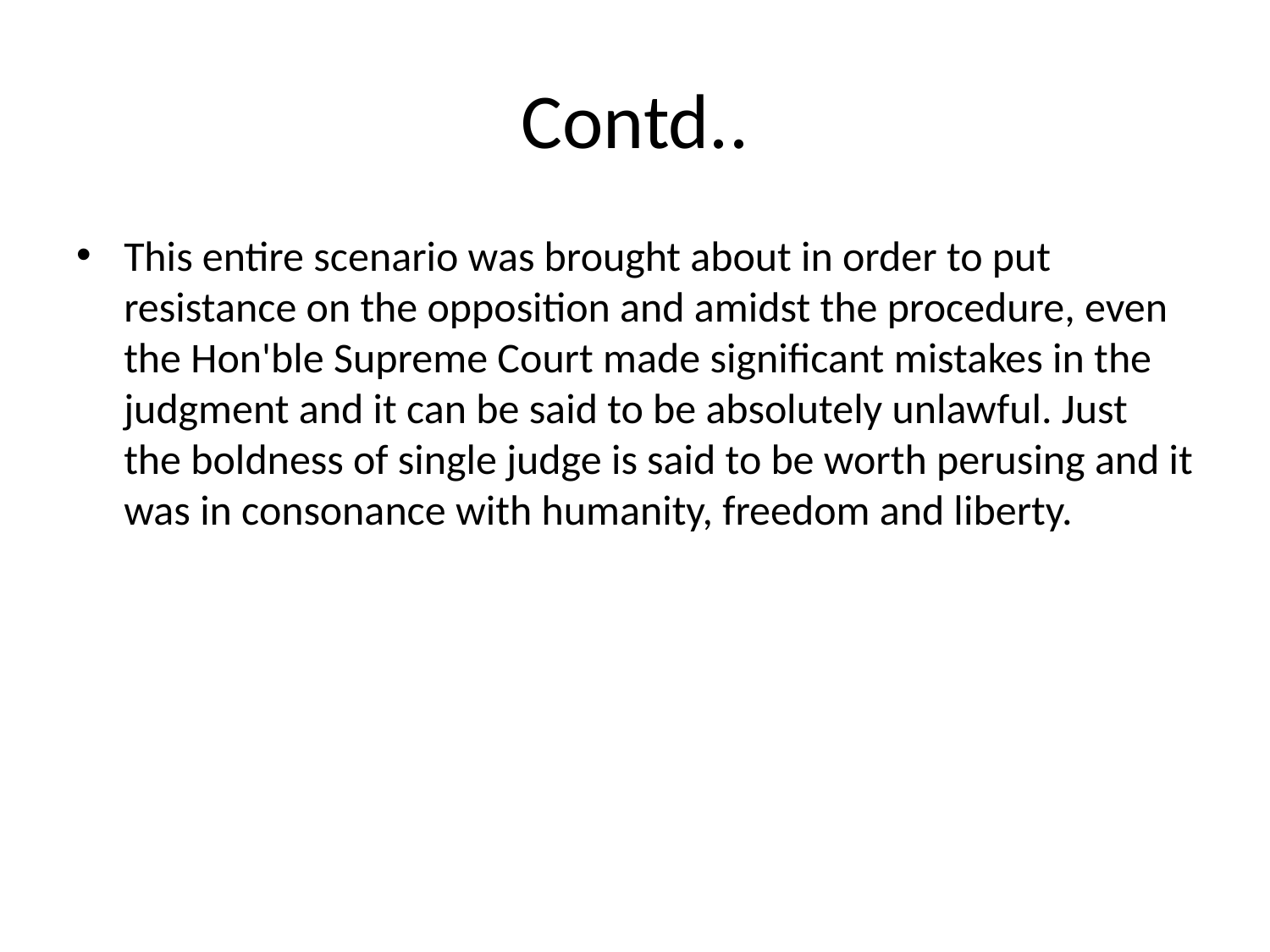

# Contd..
This entire scenario was brought about in order to put resistance on the opposition and amidst the procedure, even the Hon'ble Supreme Court made significant mistakes in the judgment and it can be said to be absolutely unlawful. Just the boldness of single judge is said to be worth perusing and it was in consonance with humanity, freedom and liberty.